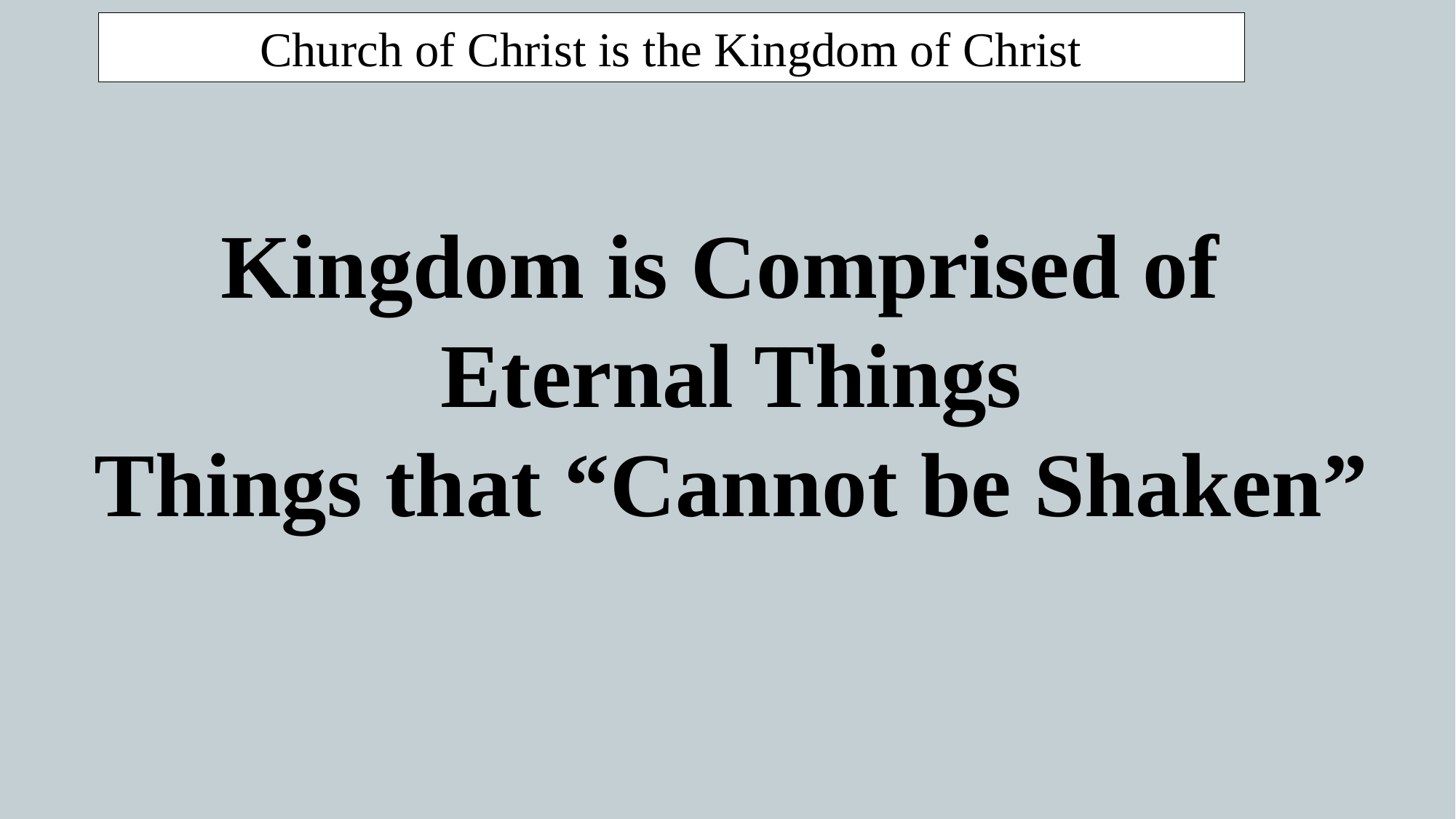

Church of Christ is the Kingdom of Christ
Kingdom is Comprised of
Eternal Things
Things that “Cannot be Shaken”